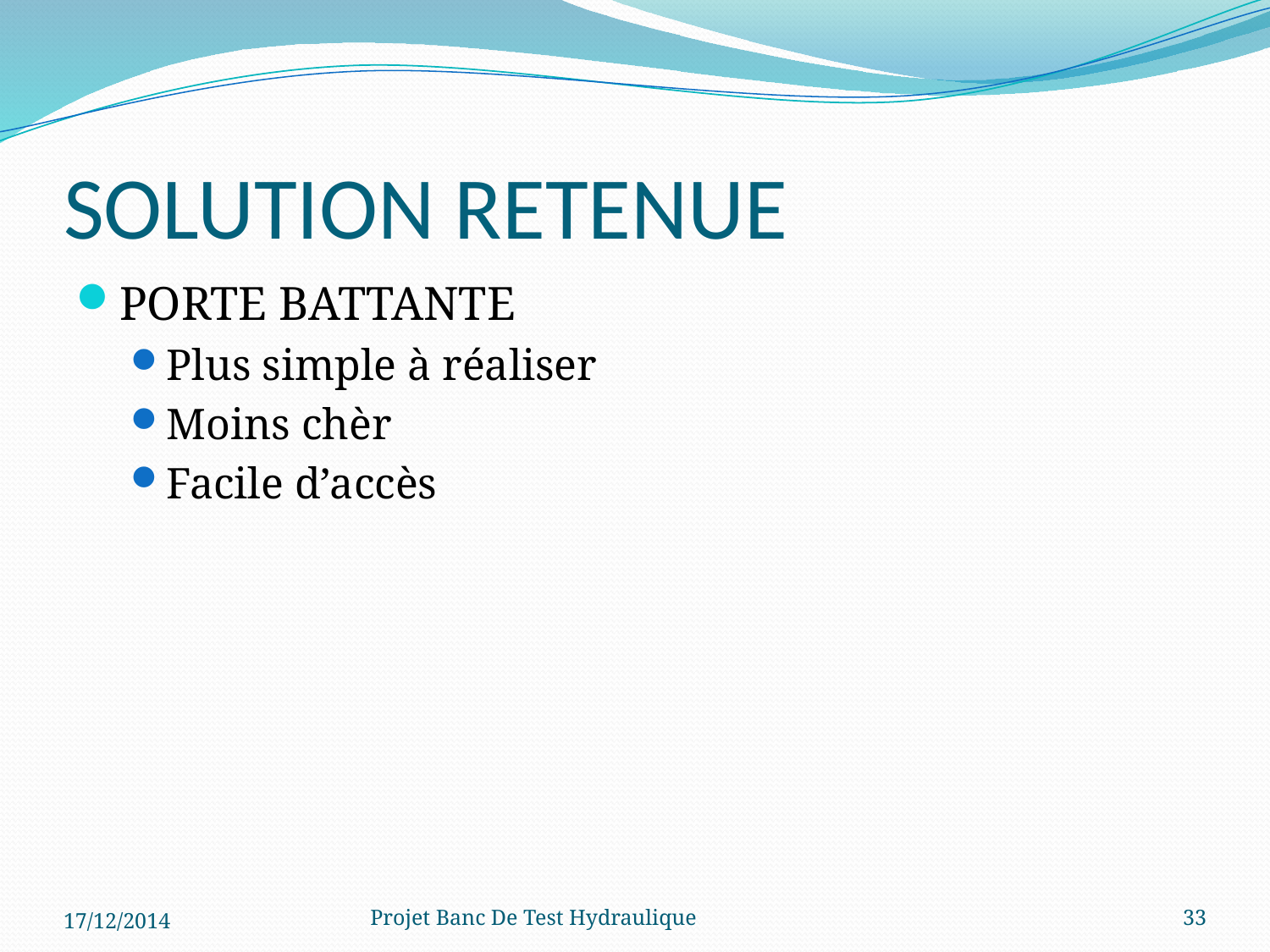

# SOLUTION RETENUE
PORTE BATTANTE
Plus simple à réaliser
Moins chèr
Facile d’accès
17/12/2014
Projet Banc De Test Hydraulique
33